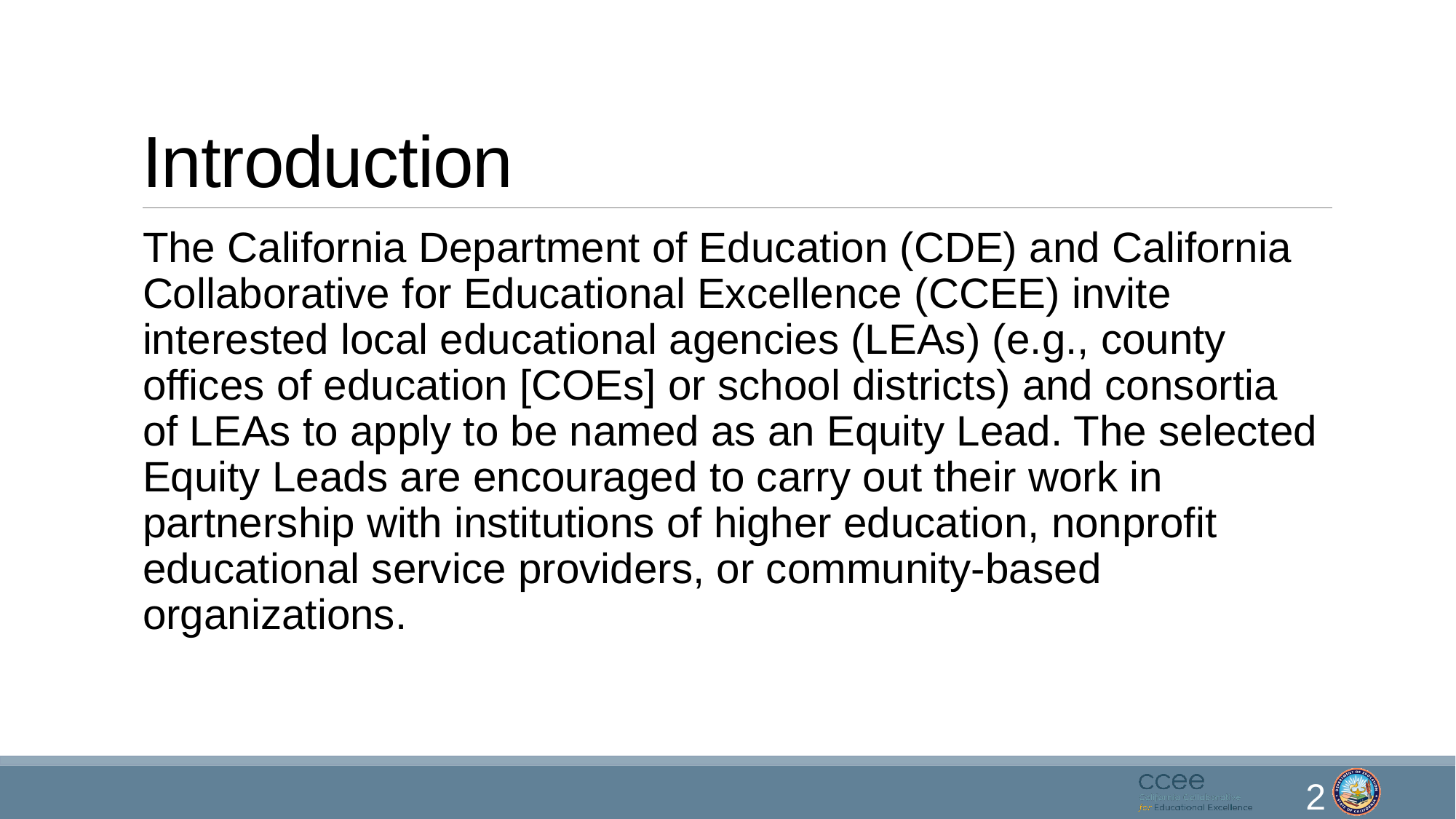

# Introduction
The California Department of Education (CDE) and California Collaborative for Educational Excellence (CCEE) invite interested local educational agencies (LEAs) (e.g., county offices of education [COEs] or school districts) and consortia of LEAs to apply to be named as an Equity Lead. The selected Equity Leads are encouraged to carry out their work in partnership with institutions of higher education, nonprofit educational service providers, or community-based organizations.

2